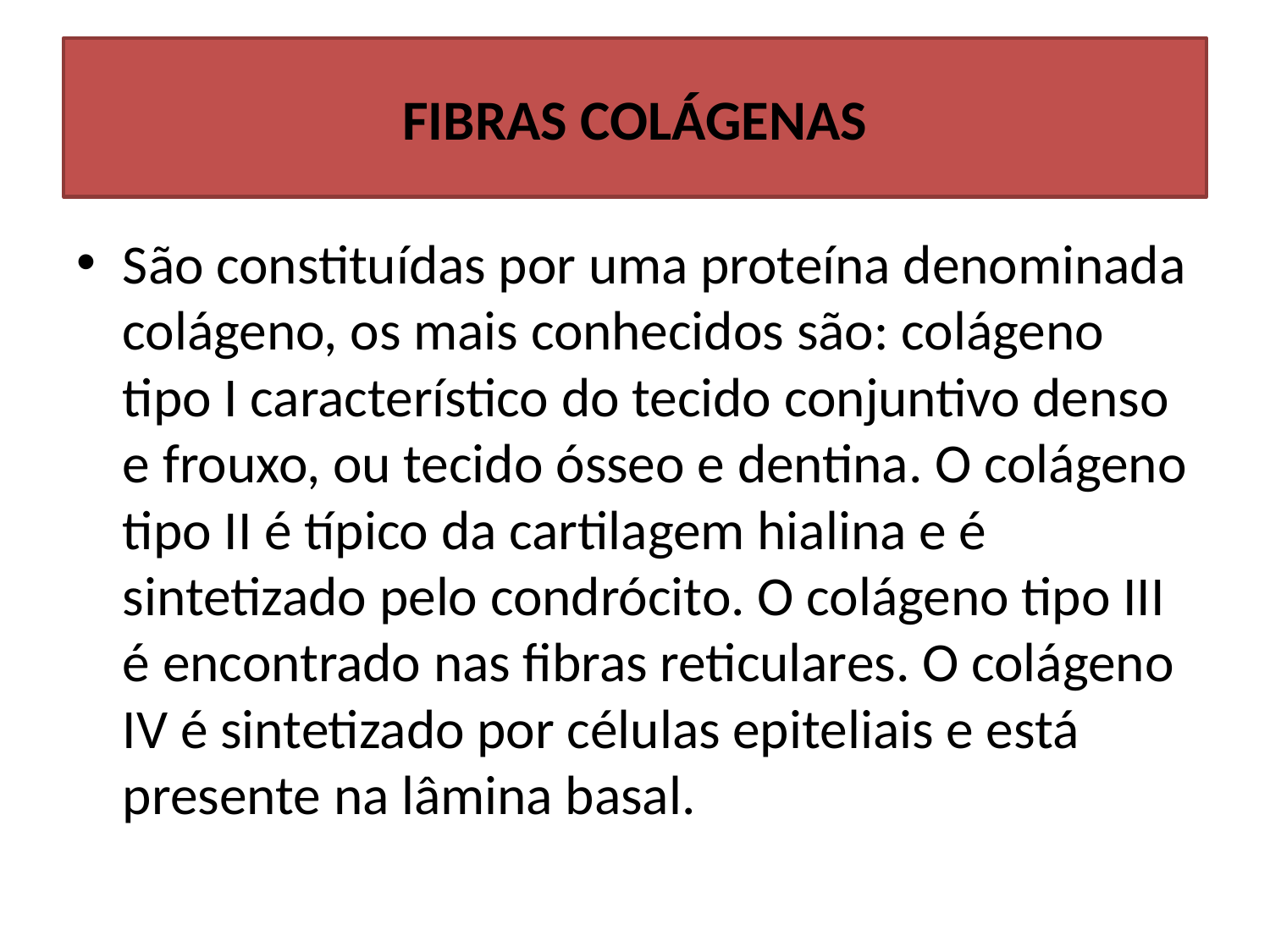

# FIBRAS COLÁGENAS
São constituídas por uma proteína denominada colágeno, os mais conhecidos são: colágeno tipo I característico do tecido conjuntivo denso e frouxo, ou tecido ósseo e dentina. O colágeno tipo II é típico da cartilagem hialina e é sintetizado pelo condrócito. O colágeno tipo III é encontrado nas fibras reticulares. O colágeno IV é sintetizado por células epiteliais e está presente na lâmina basal.